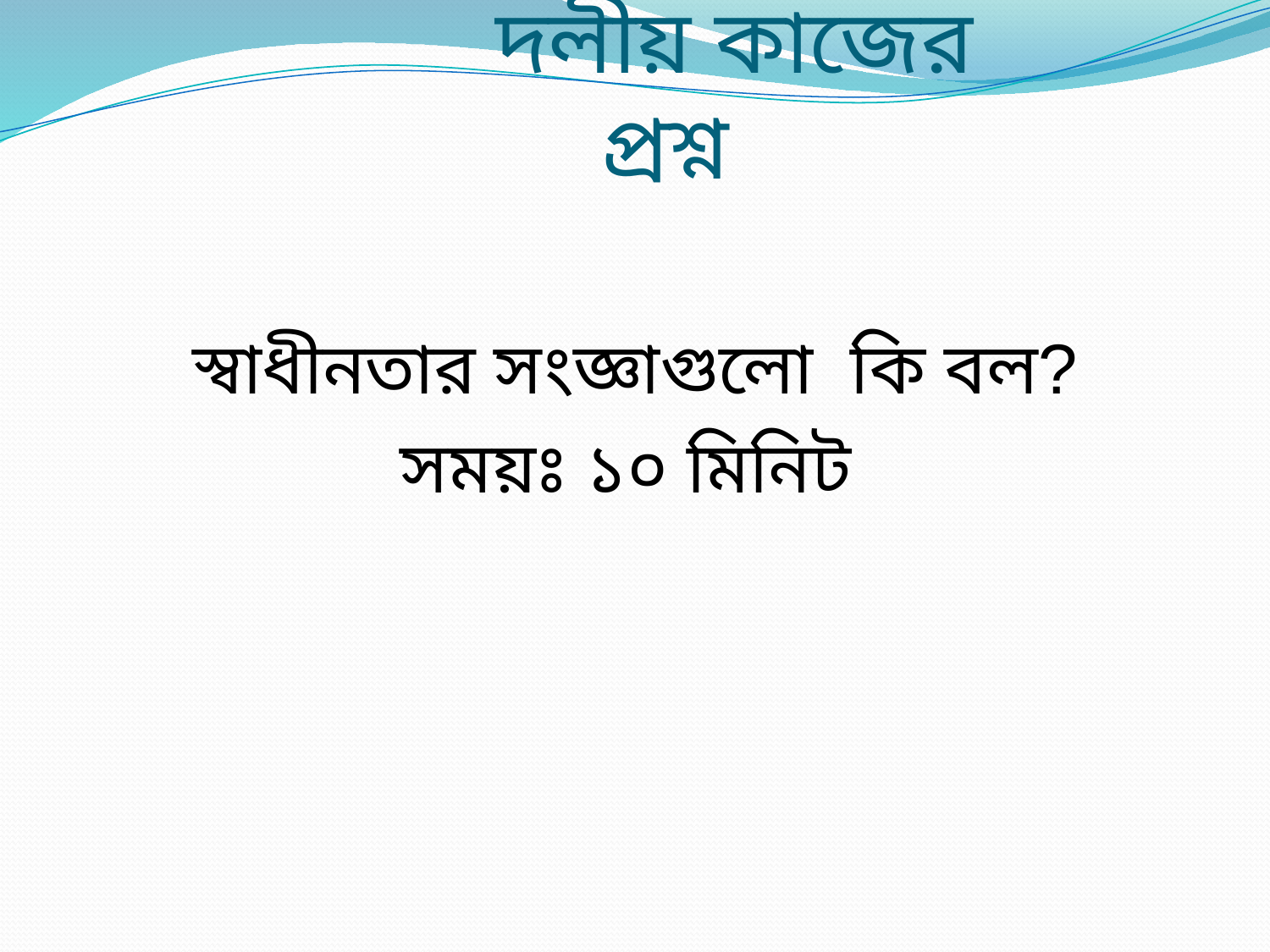

# দলীয় কাজের প্রশ্ন
স্বাধীনতার সংজ্ঞাগুলো  কি বল?
সময়ঃ ১০ মিনিট